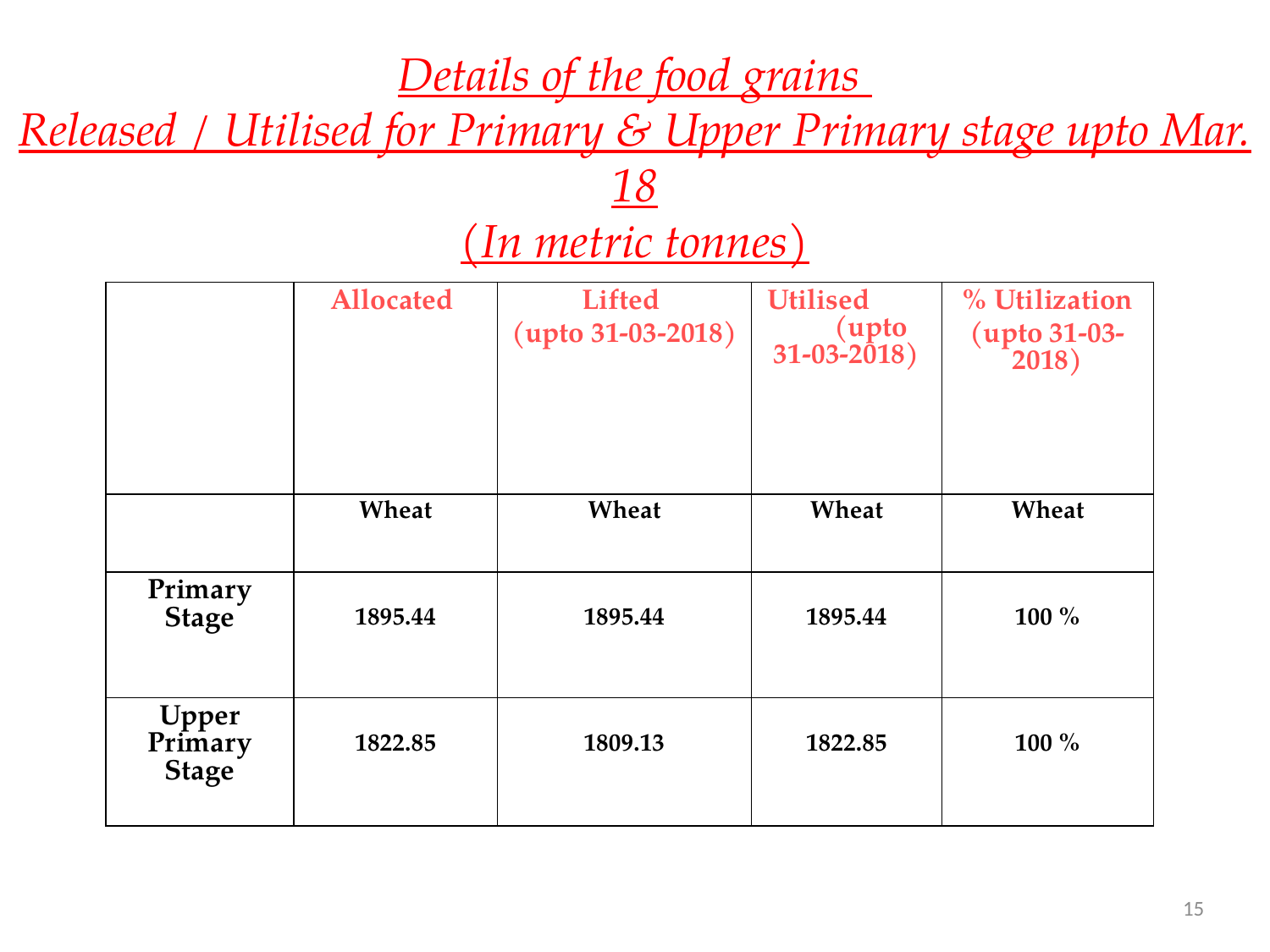

Details of the food grains
Released / Utilised for Primary & Upper Primary stage upto Mar. 18
(In metric tonnes)
|  | Allocated | Lifted (upto 31-03-2018) | Utilised (upto 31-03-2018) | % Utilization (upto 31-03-2018) |
| --- | --- | --- | --- | --- |
|  | Wheat | Wheat | Wheat | Wheat |
| Primary Stage | 1895.44 | 1895.44 | 1895.44 | 100 % |
| Upper Primary Stage | 1822.85 | 1809.13 | 1822.85 | 100 % |
    15